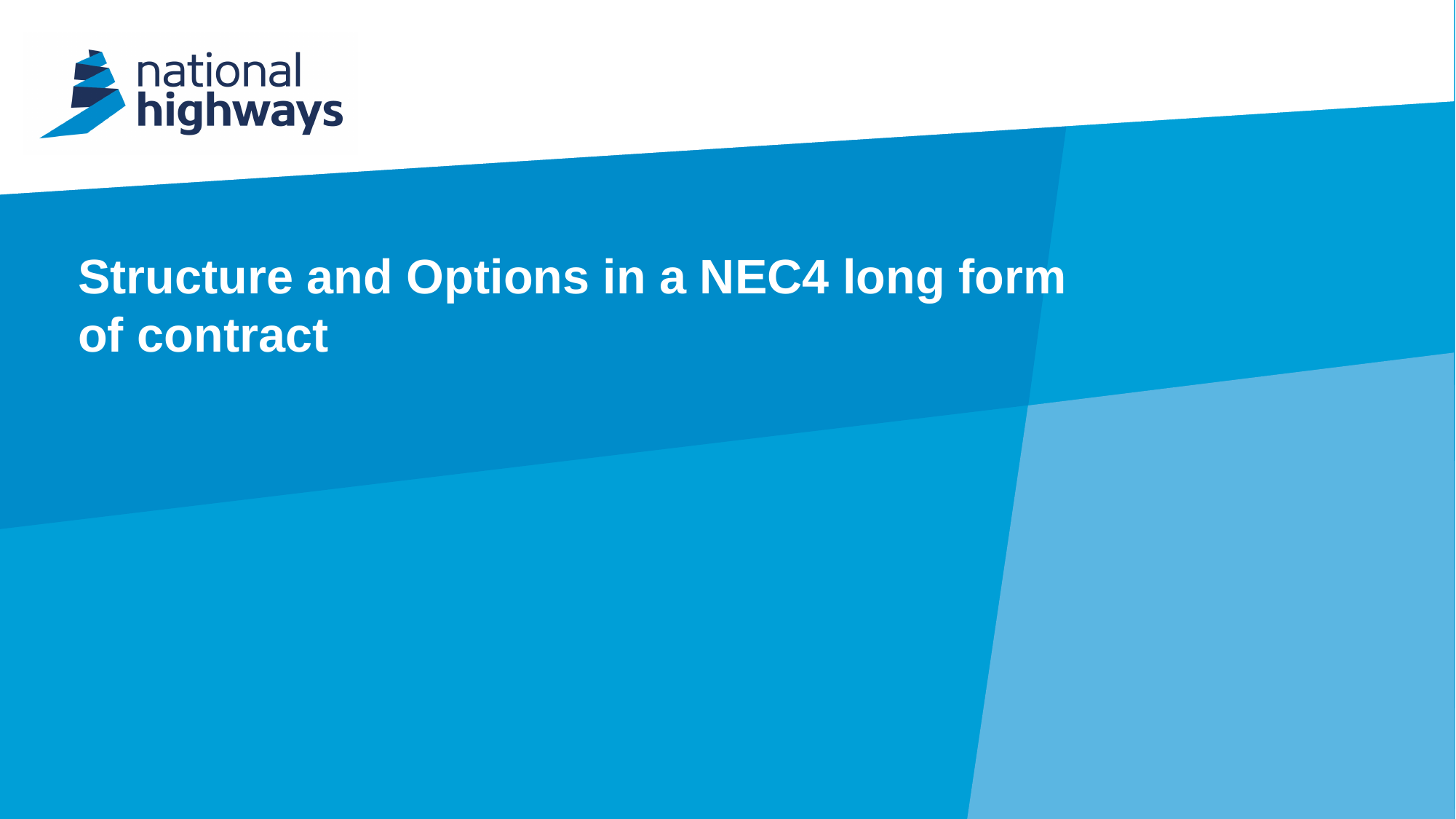

# Structure and Options in a NEC4 long form of contract